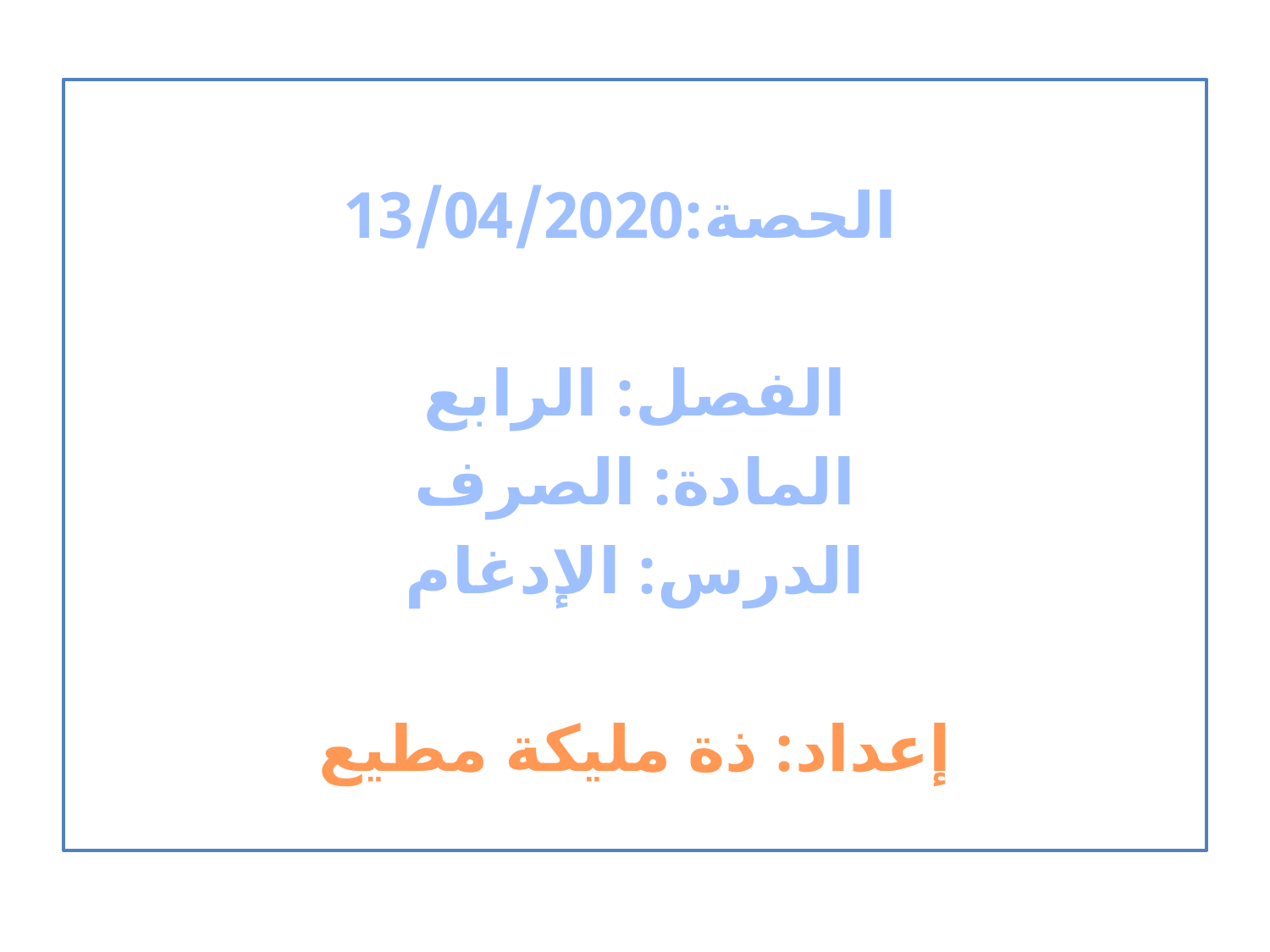

الحصة:13/04/2020

الفصل: الرابع
المادة: الصرف
الدرس: الإدغام

إعداد: ذة مليكة مطيع